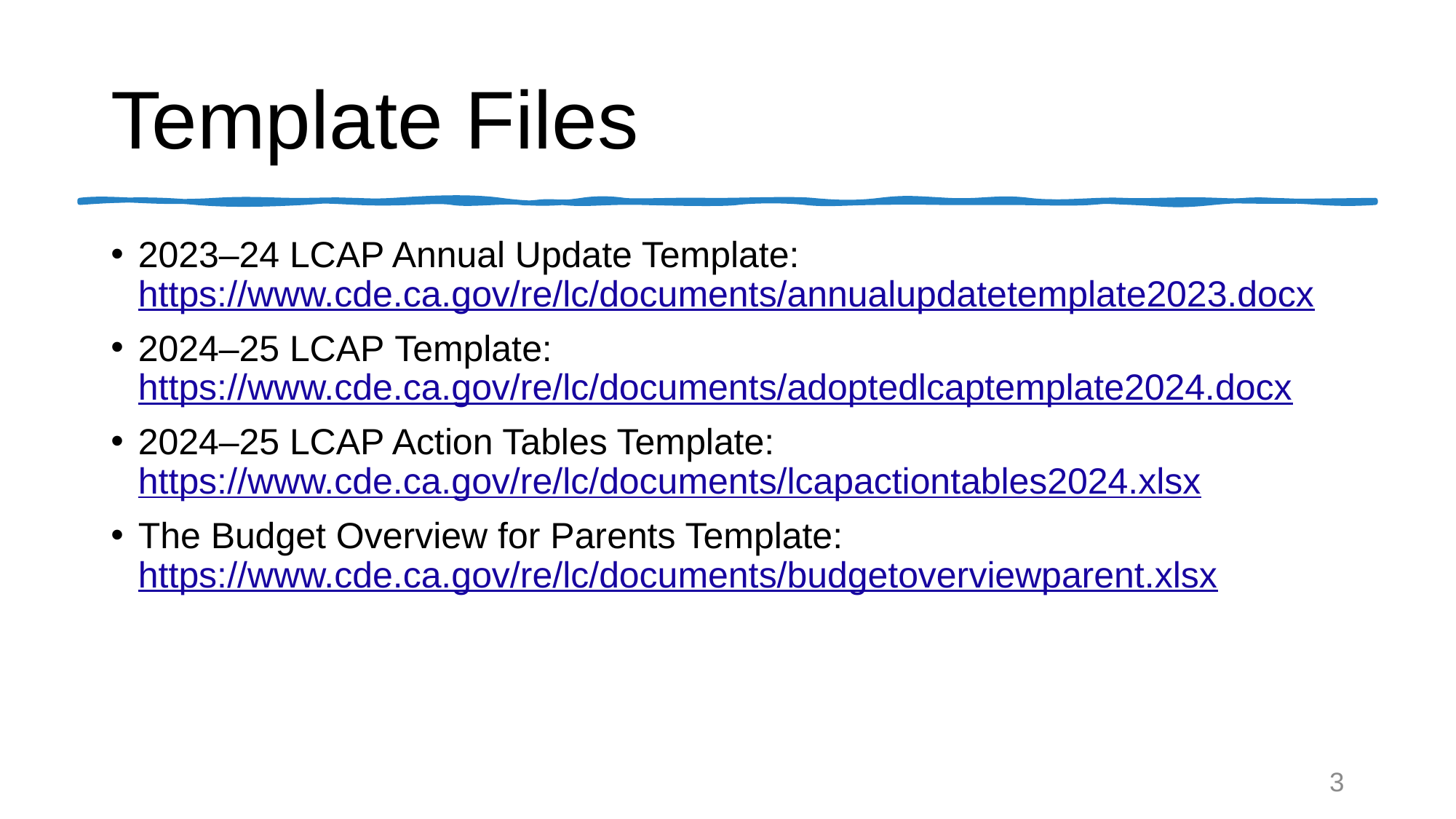

# Template Files

2023–24 LCAP Annual Update Template: https://www.cde.ca.gov/re/lc/documents/annualupdatetemplate2023.docx
2024–25 LCAP Template: 
https://www.cde.ca.gov/re/lc/documents/adoptedlcaptemplate2024.docx
2024–25 LCAP Action Tables Template: https://www.cde.ca.gov/re/lc/documents/lcapactiontables2024.xlsx
The Budget Overview for Parents Template: 
https://www.cde.ca.gov/re/lc/documents/budgetoverviewparent.xlsx
3